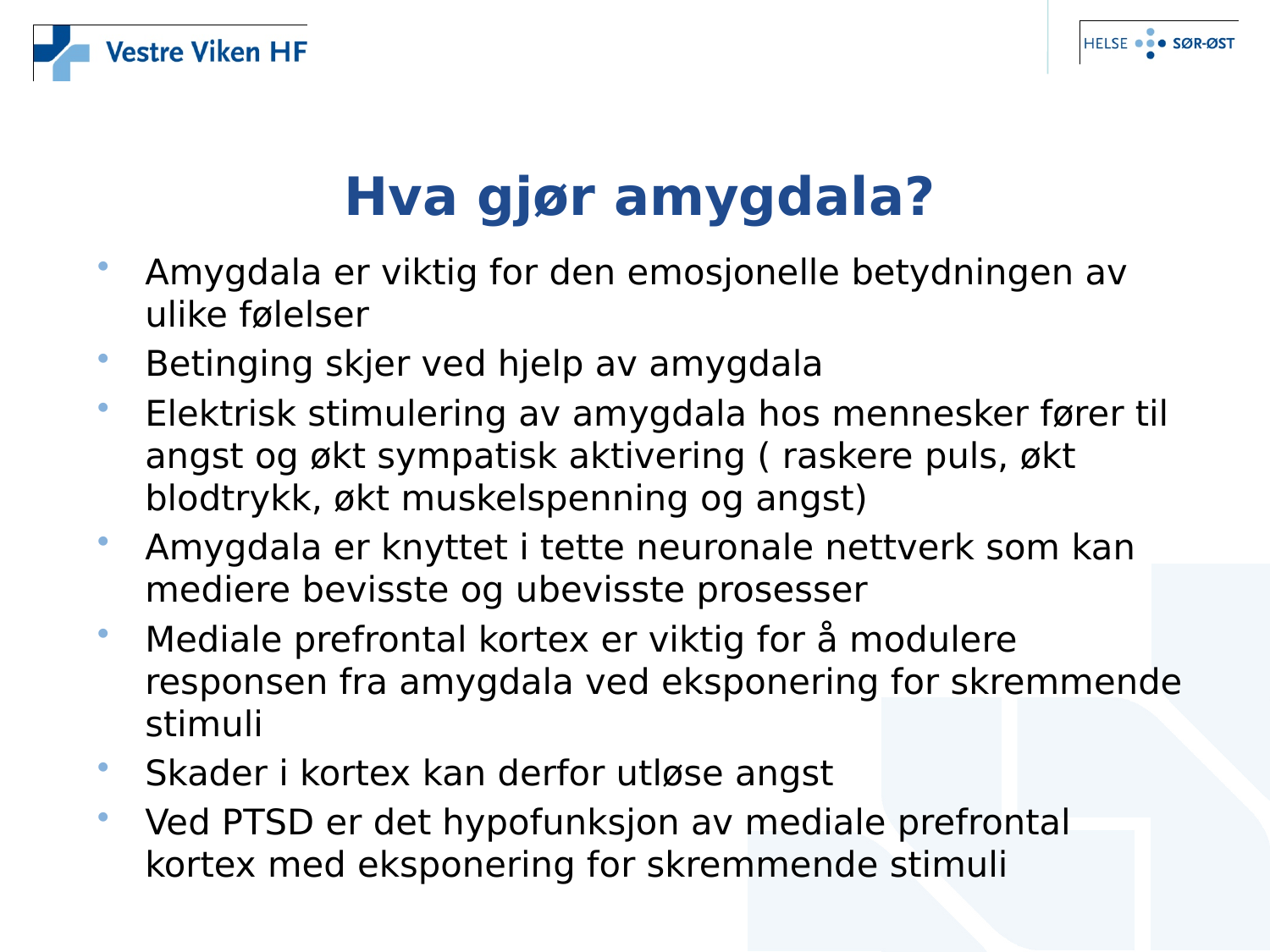

Hva gjør amygdala?
Amygdala er viktig for den emosjonelle betydningen av ulike følelser
Betinging skjer ved hjelp av amygdala
Elektrisk stimulering av amygdala hos mennesker fører til angst og økt sympatisk aktivering ( raskere puls, økt blodtrykk, økt muskelspenning og angst)
Amygdala er knyttet i tette neuronale nettverk som kan mediere bevisste og ubevisste prosesser
Mediale prefrontal kortex er viktig for å modulere responsen fra amygdala ved eksponering for skremmende stimuli
Skader i kortex kan derfor utløse angst
Ved PTSD er det hypofunksjon av mediale prefrontal kortex med eksponering for skremmende stimuli